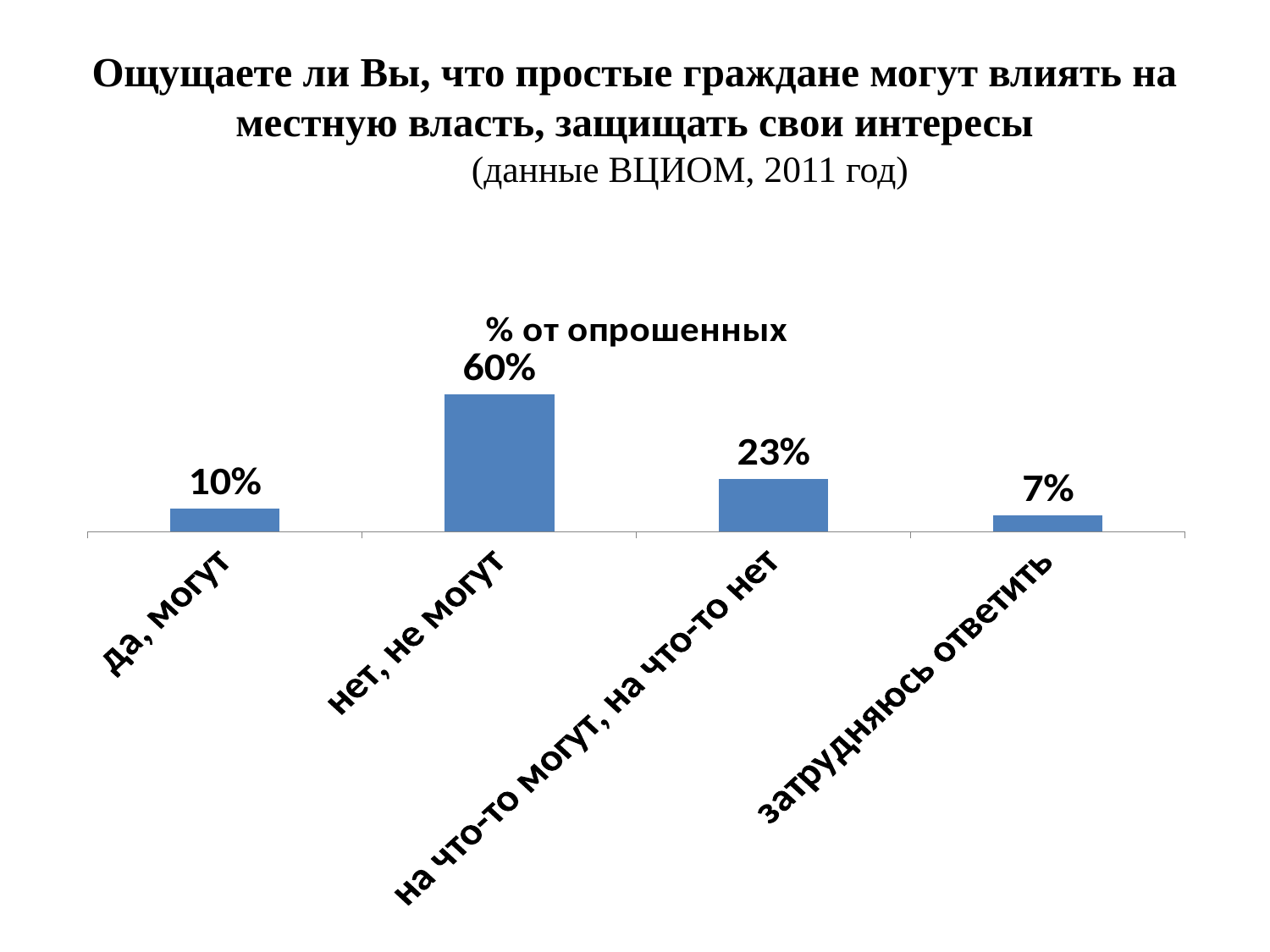

# Ощущаете ли Вы, что простые граждане могут влиять на местную власть, защищать свои интересы (данные ВЦИОМ, 2011 год)

### Chart: % от опрошенных

| Category | % от опр. |
|---|---|
| да, могут | 0.1 |
| нет, не могут | 0.6000000000000001 |
| на что-то могут, на что-то нет | 0.23 |
| затрудняюсь ответить | 0.07000000000000002 |